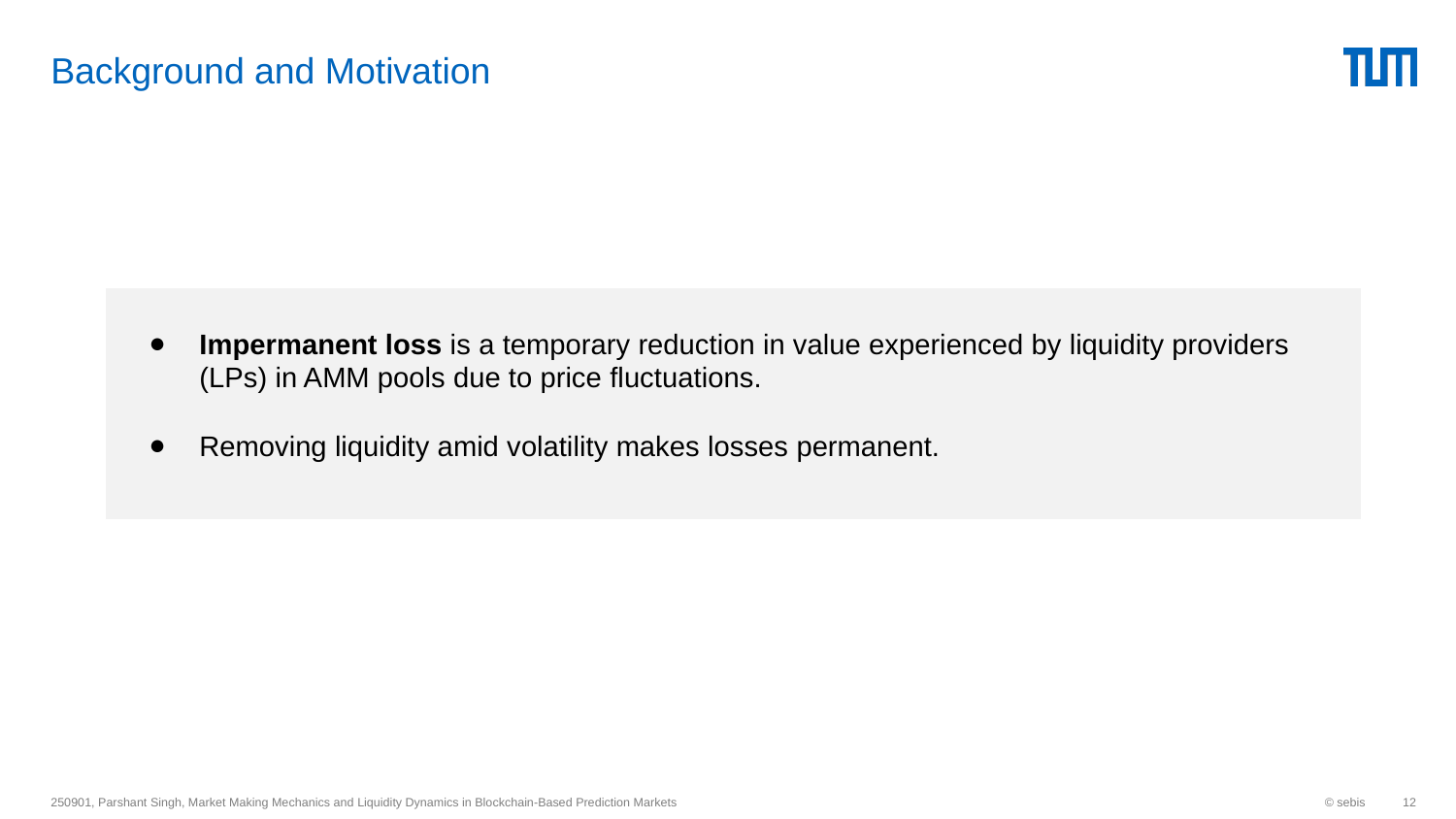

# Background and Motivation

Impermanent loss is a temporary reduction in value experienced by liquidity providers (LPs) in AMM pools due to price fluctuations.

Removing liquidity amid volatility makes losses permanent.
250901, Parshant Singh, Market Making Mechanics and Liquidity Dynamics in Blockchain-Based Prediction Markets
© sebis
12